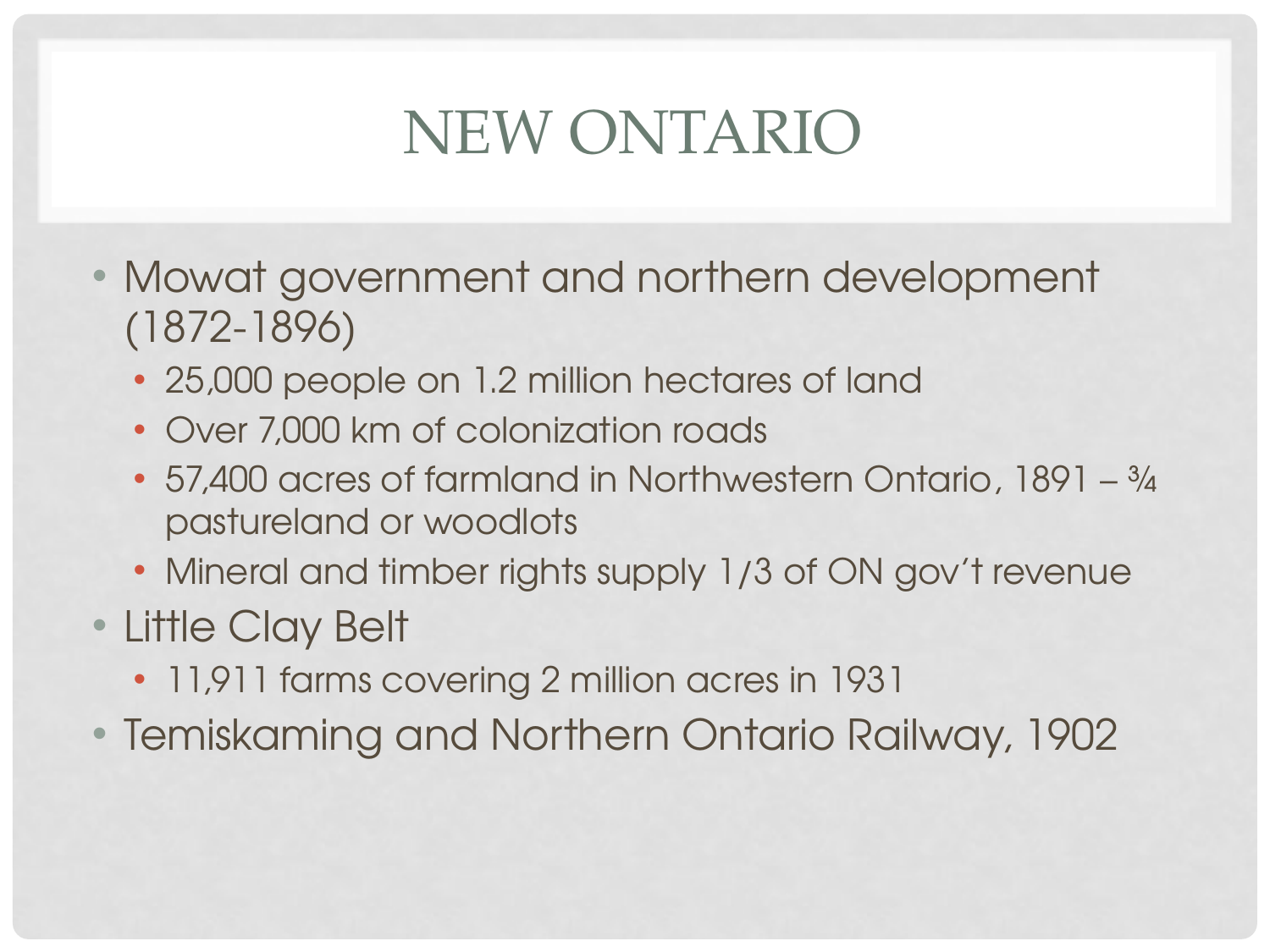

# New Ontario
Mowat government and northern development (1872-1896)
25,000 people on 1.2 million hectares of land
Over 7,000 km of colonization roads
57,400 acres of farmland in Northwestern Ontario, 1891 – ¾ pastureland or woodlots
Mineral and timber rights supply 1/3 of ON gov’t revenue
Little Clay Belt
11,911 farms covering 2 million acres in 1931
Temiskaming and Northern Ontario Railway, 1902